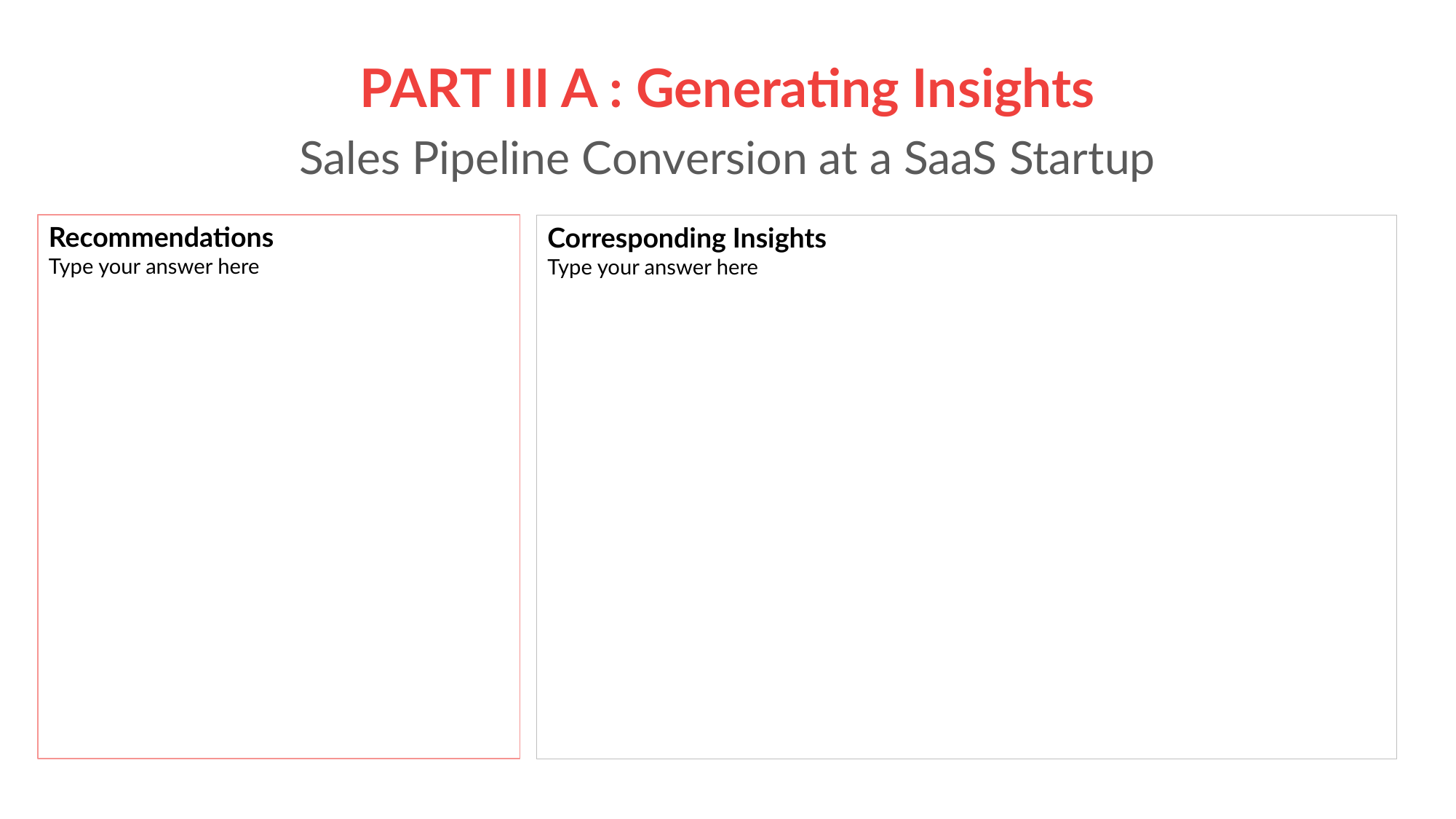

# PART III A : Generating Insights Sales Pipeline Conversion at a SaaS Startup
Recommendations
Type your answer here

Corresponding Insights
Type your answer here